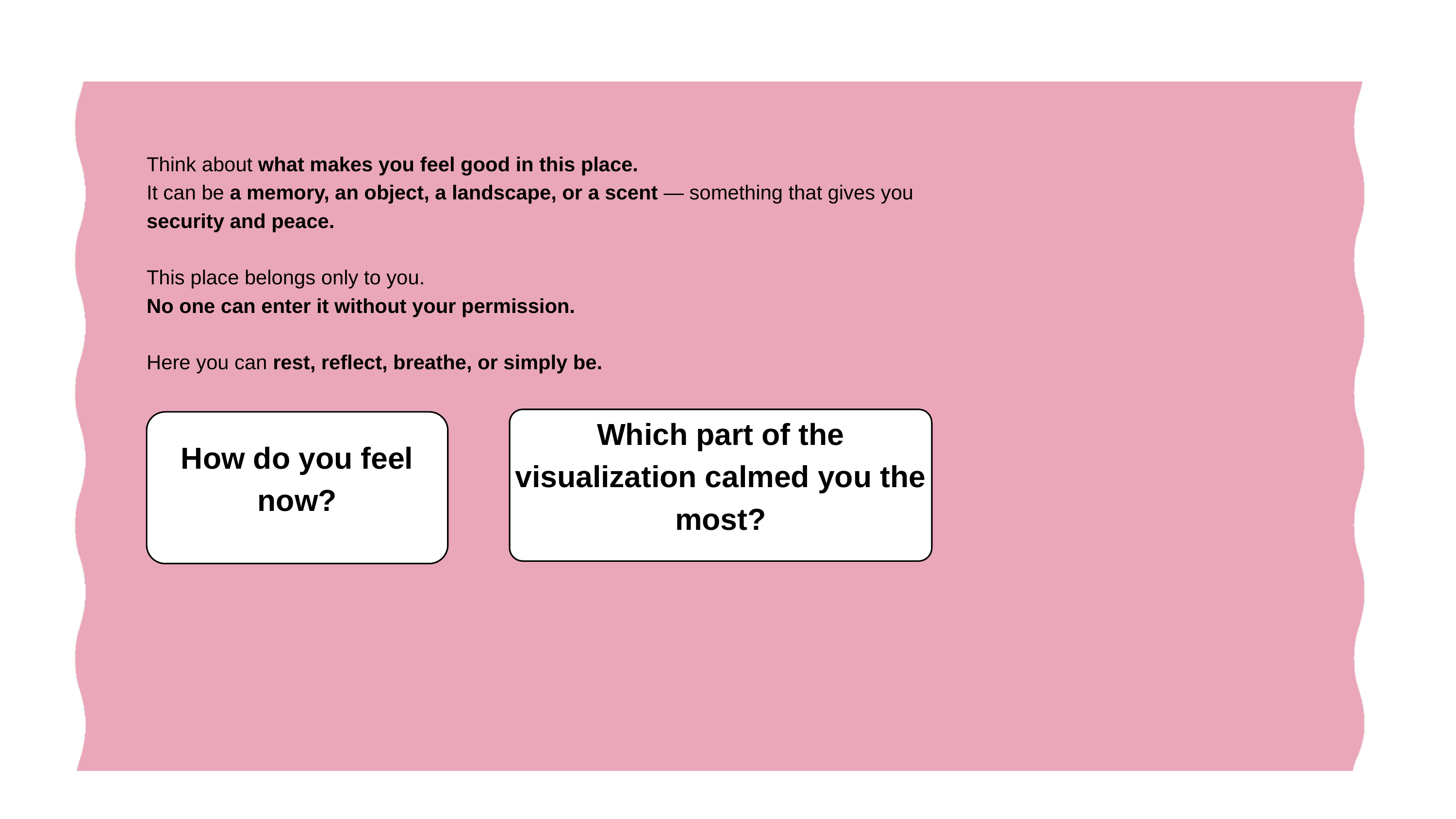

Think about what makes you feel good in this place.
It can be a memory, an object, a landscape, or a scent — something that gives you security and peace.

This place belongs only to you.
No one can enter it without your permission.

Here you can rest, reflect, breathe, or simply be.

Which part of the visualization calmed you the most?

How do you feel now?